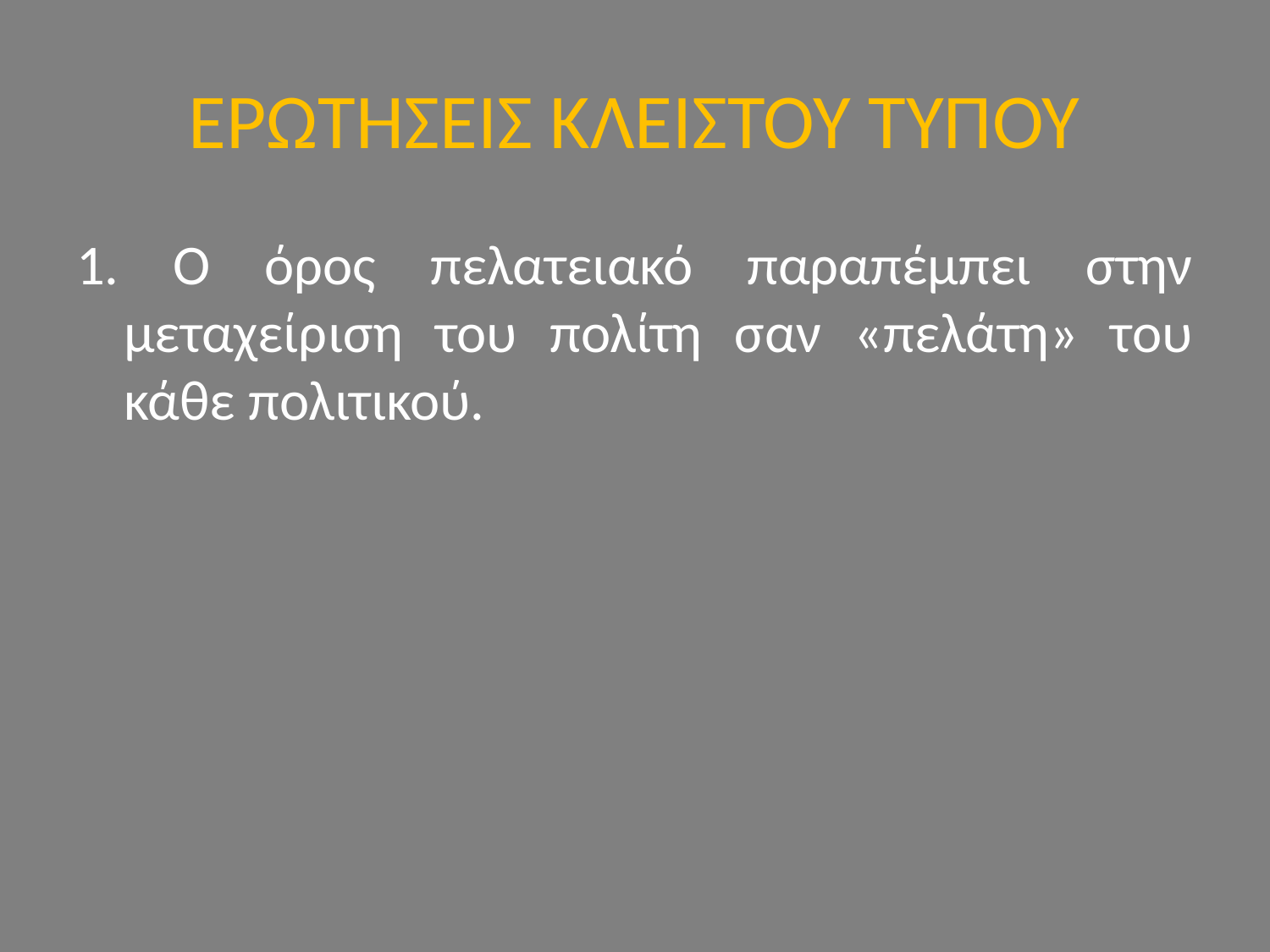

# ΕΡΩΤΗΣΕΙΣ ΚΛΕΙΣΤΟΥ ΤΥΠΟΥ
1. Ο όρος πελατειακό παραπέμπει στην μεταχείριση του πολίτη σαν «πελάτη» του κάθε πολιτικού.